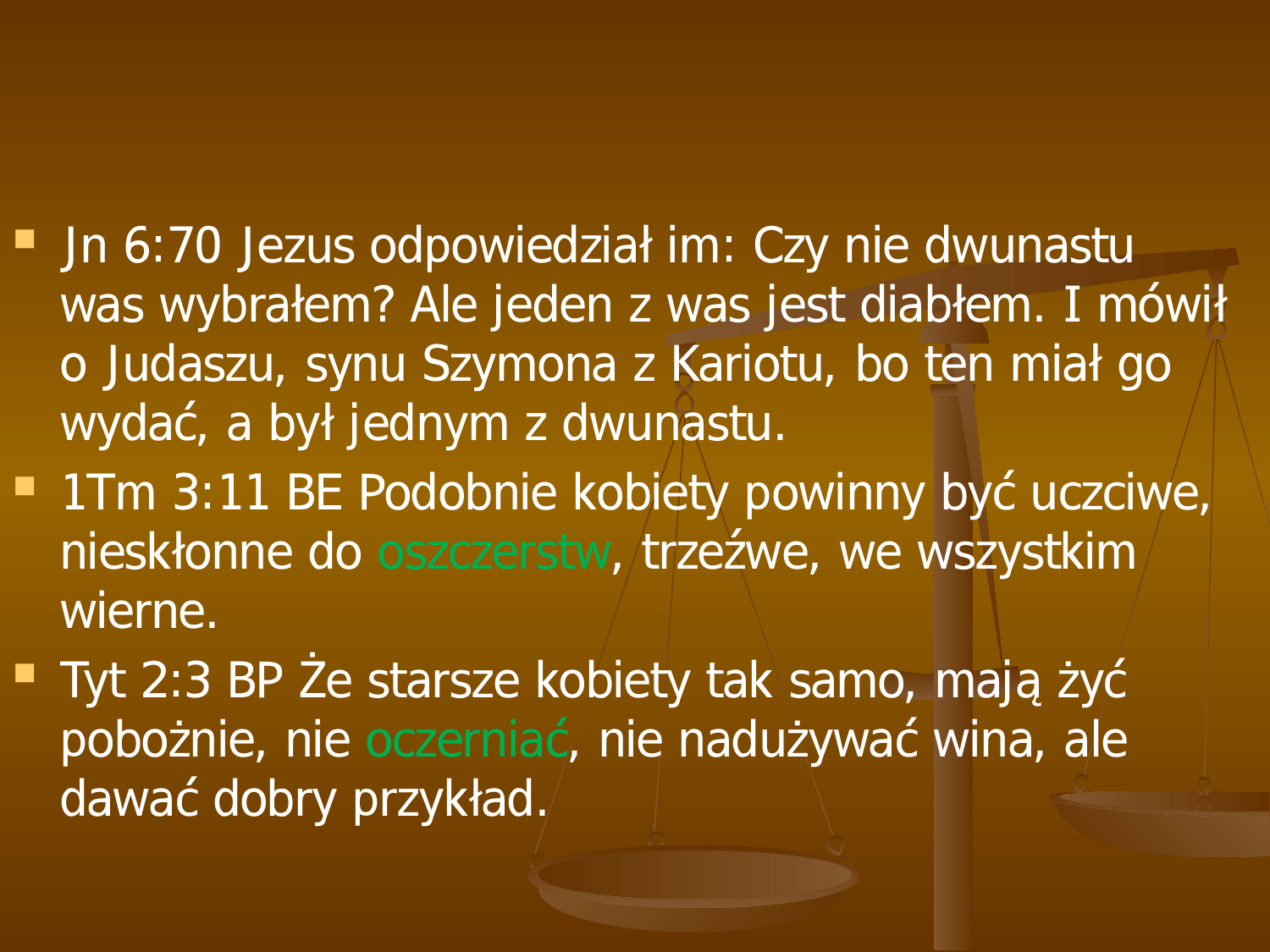

Jn 6:70 ​Jezus odpowiedział im: Czy nie dwunastu was wybrałem? Ale jeden z was jest diabłem. ​I mówił o Judaszu, synu Szymona z Kariotu, bo ten miał go wydać, a był jednym z dwunastu.
1Tm 3:11 BE Podobnie kobiety powinny być uczciwe, nieskłonne do oszczerstw, trzeźwe, we wszystkim wierne.
Tyt 2:3 BP Że starsze kobiety tak samo, mają żyć pobożnie, nie oczerniać, nie nadużywać wina, ale dawać dobry przykład.
#